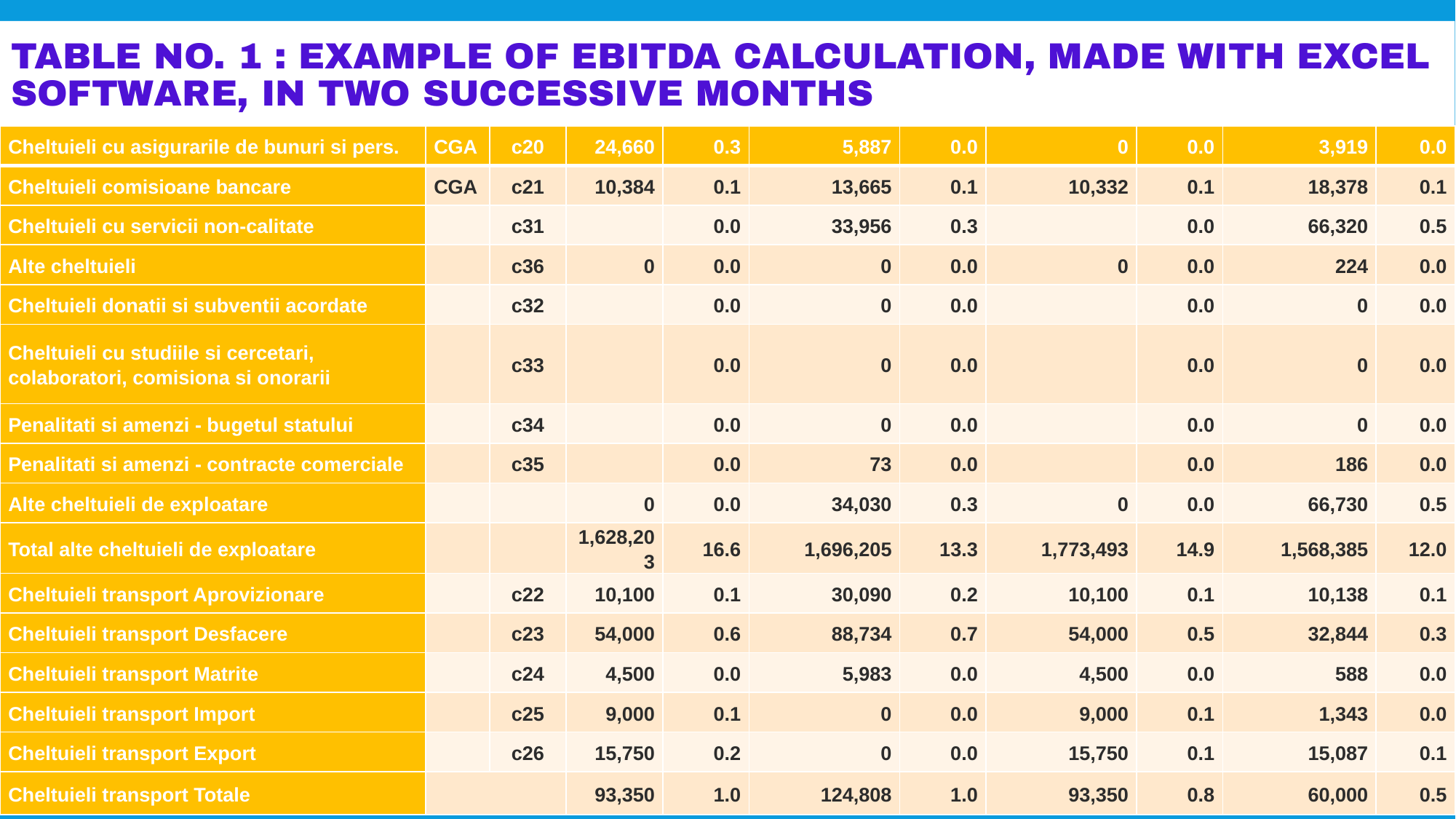

# Table no. 1 : Example of EBITDA calculation, made with Excel software, in two successive months
| Cheltuieli cu asigurarile de bunuri si pers. | CGA | c20 | 24,660 | 0.3 | 5,887 | 0.0 | 0 | 0.0 | 3,919 | 0.0 |
| --- | --- | --- | --- | --- | --- | --- | --- | --- | --- | --- |
| Cheltuieli comisioane bancare | CGA | c21 | 10,384 | 0.1 | 13,665 | 0.1 | 10,332 | 0.1 | 18,378 | 0.1 |
| Cheltuieli cu servicii non-calitate |  | c31 |  | 0.0 | 33,956 | 0.3 |  | 0.0 | 66,320 | 0.5 |
| Alte cheltuieli |  | c36 | 0 | 0.0 | 0 | 0.0 | 0 | 0.0 | 224 | 0.0 |
| Cheltuieli donatii si subventii acordate |  | c32 |  | 0.0 | 0 | 0.0 |  | 0.0 | 0 | 0.0 |
| Cheltuieli cu studiile si cercetari, colaboratori, comisiona si onorarii |  | c33 |  | 0.0 | 0 | 0.0 |  | 0.0 | 0 | 0.0 |
| Penalitati si amenzi - bugetul statului |  | c34 |  | 0.0 | 0 | 0.0 |  | 0.0 | 0 | 0.0 |
| Penalitati si amenzi - contracte comerciale |  | c35 |  | 0.0 | 73 | 0.0 |  | 0.0 | 186 | 0.0 |
| Alte cheltuieli de exploatare |  |  | 0 | 0.0 | 34,030 | 0.3 | 0 | 0.0 | 66,730 | 0.5 |
| Total alte cheltuieli de exploatare |  |  | 1,628,203 | 16.6 | 1,696,205 | 13.3 | 1,773,493 | 14.9 | 1,568,385 | 12.0 |
| Cheltuieli transport Aprovizionare |  | c22 | 10,100 | 0.1 | 30,090 | 0.2 | 10,100 | 0.1 | 10,138 | 0.1 |
| Cheltuieli transport Desfacere |  | c23 | 54,000 | 0.6 | 88,734 | 0.7 | 54,000 | 0.5 | 32,844 | 0.3 |
| Cheltuieli transport Matrite |  | c24 | 4,500 | 0.0 | 5,983 | 0.0 | 4,500 | 0.0 | 588 | 0.0 |
| Cheltuieli transport Import |  | c25 | 9,000 | 0.1 | 0 | 0.0 | 9,000 | 0.1 | 1,343 | 0.0 |
| Cheltuieli transport Export |  | c26 | 15,750 | 0.2 | 0 | 0.0 | 15,750 | 0.1 | 15,087 | 0.1 |
| Cheltuieli transport Totale |  |  | 93,350 | 1.0 | 124,808 | 1.0 | 93,350 | 0.8 | 60,000 | 0.5 |